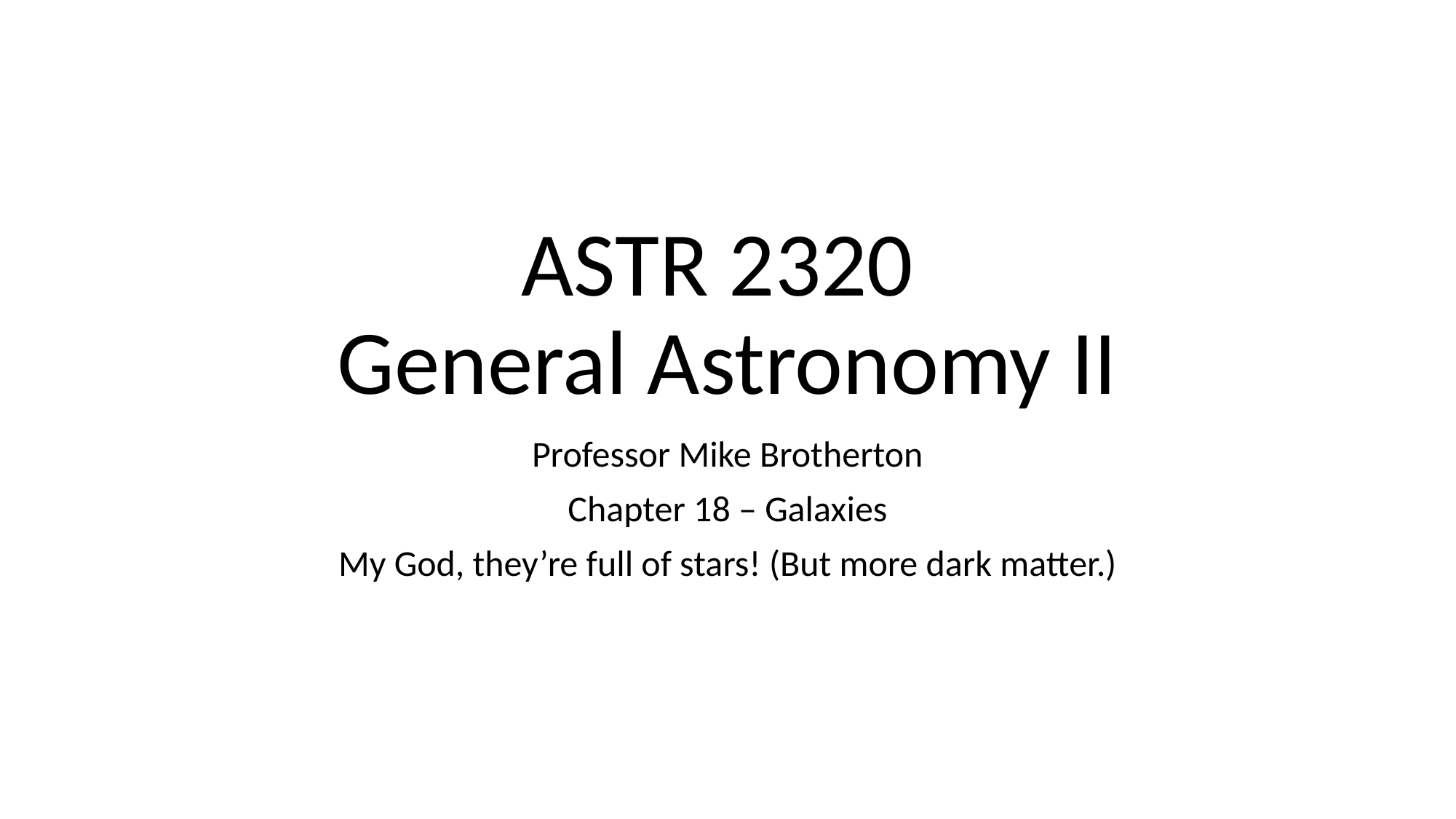

# ASTR 2320 General Astronomy II
Professor Mike Brotherton
Chapter 18 – Galaxies
My God, they’re full of stars! (But more dark matter.)